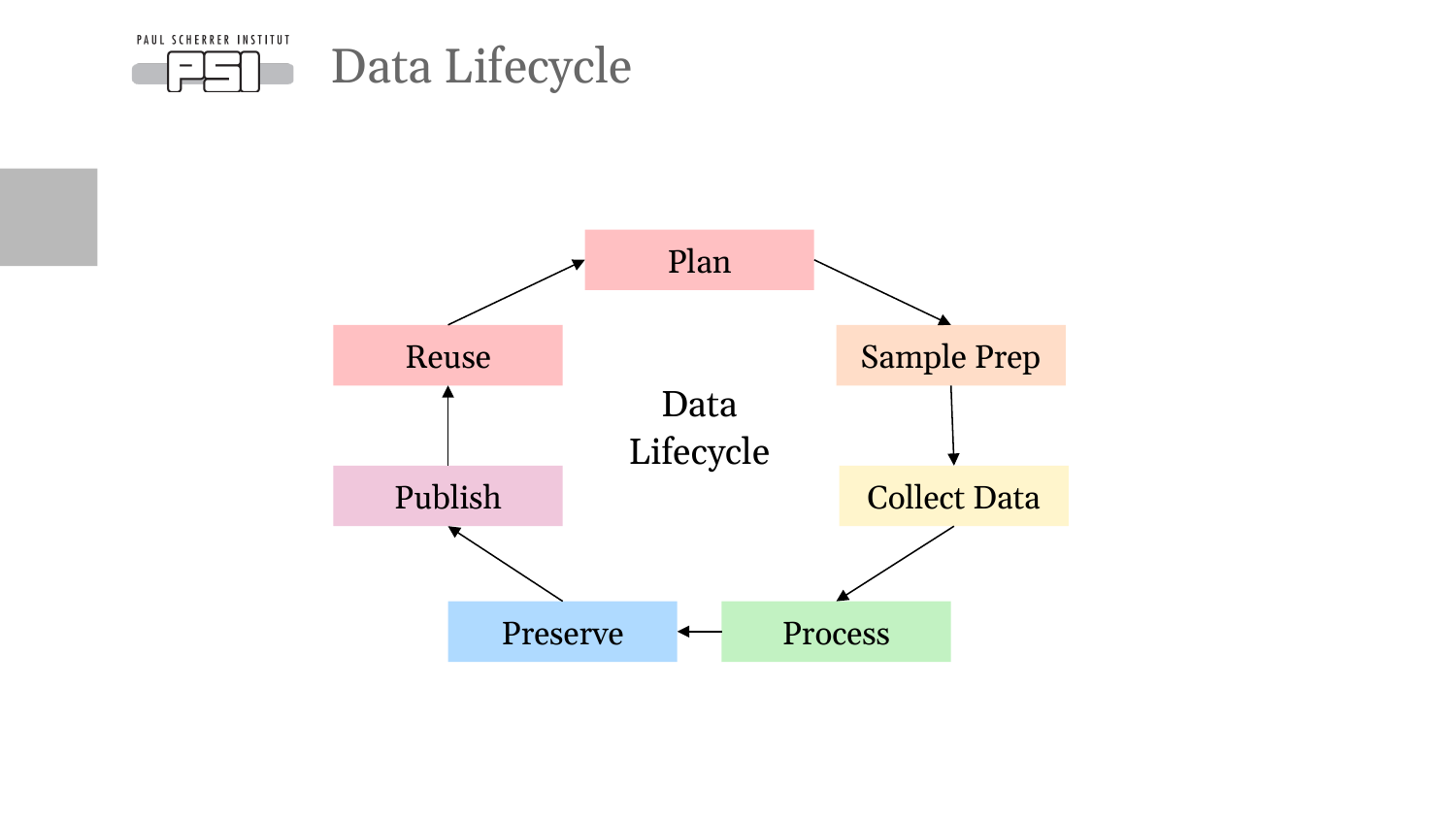

# Data Lifecycle
Plan
Reuse
Sample Prep
Data Lifecycle
Publish
Collect Data
Process
Preserve
Page 9